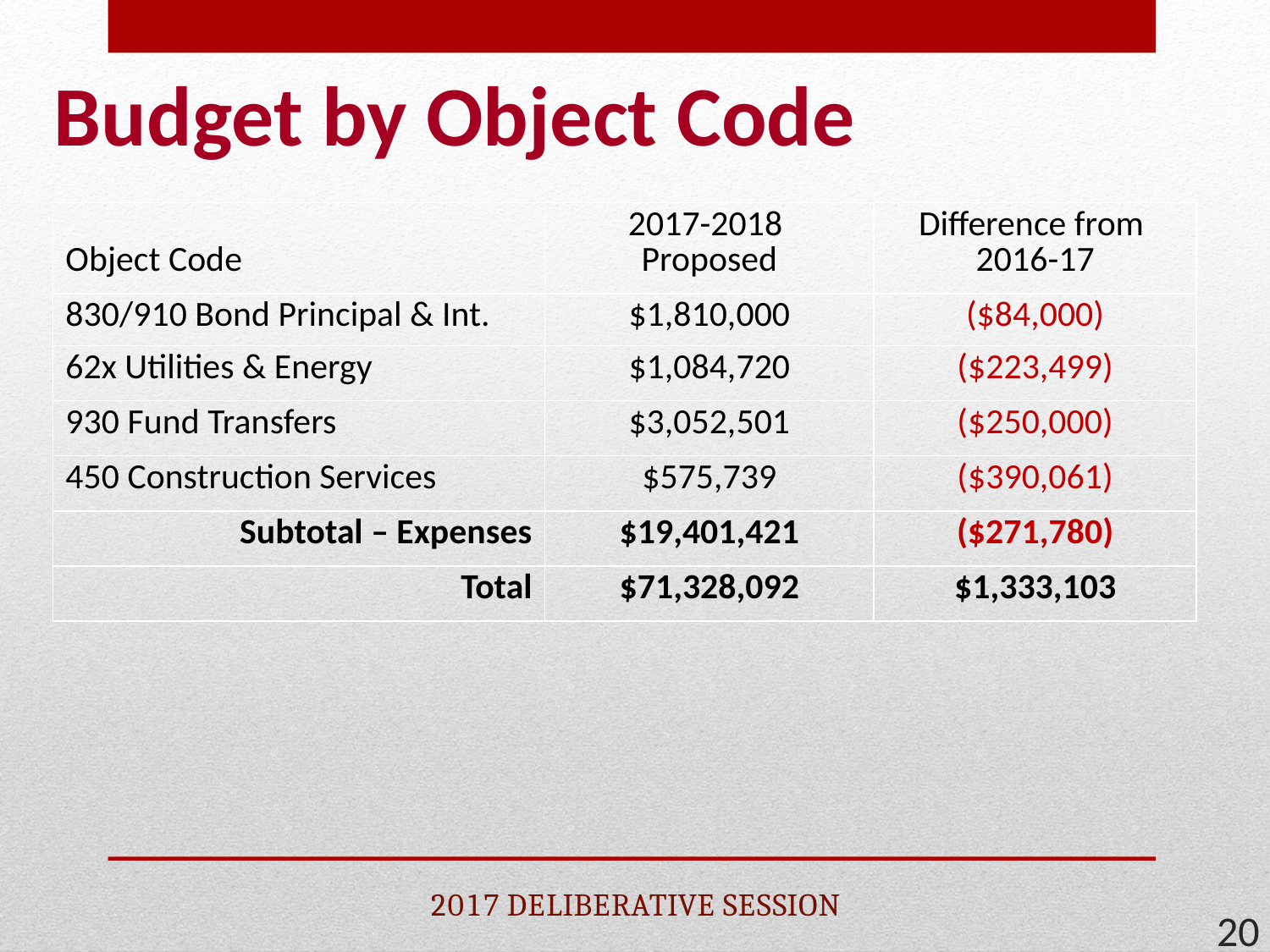

Budget by Object Code
| Object Code | 2017-2018 Proposed | Difference from 2016-17 |
| --- | --- | --- |
| 830/910 Bond Principal & Int. | $1,810,000 | ($84,000) |
| 62x Utilities & Energy | $1,084,720 | ($223,499) |
| 930 Fund Transfers | $3,052,501 | ($250,000) |
| 450 Construction Services | $575,739 | ($390,061) |
| Subtotal – Expenses | $19,401,421 | ($271,780) |
| Total | $71,328,092 | $1,333,103 |
2017 DELIBERATIVE SESSION
20